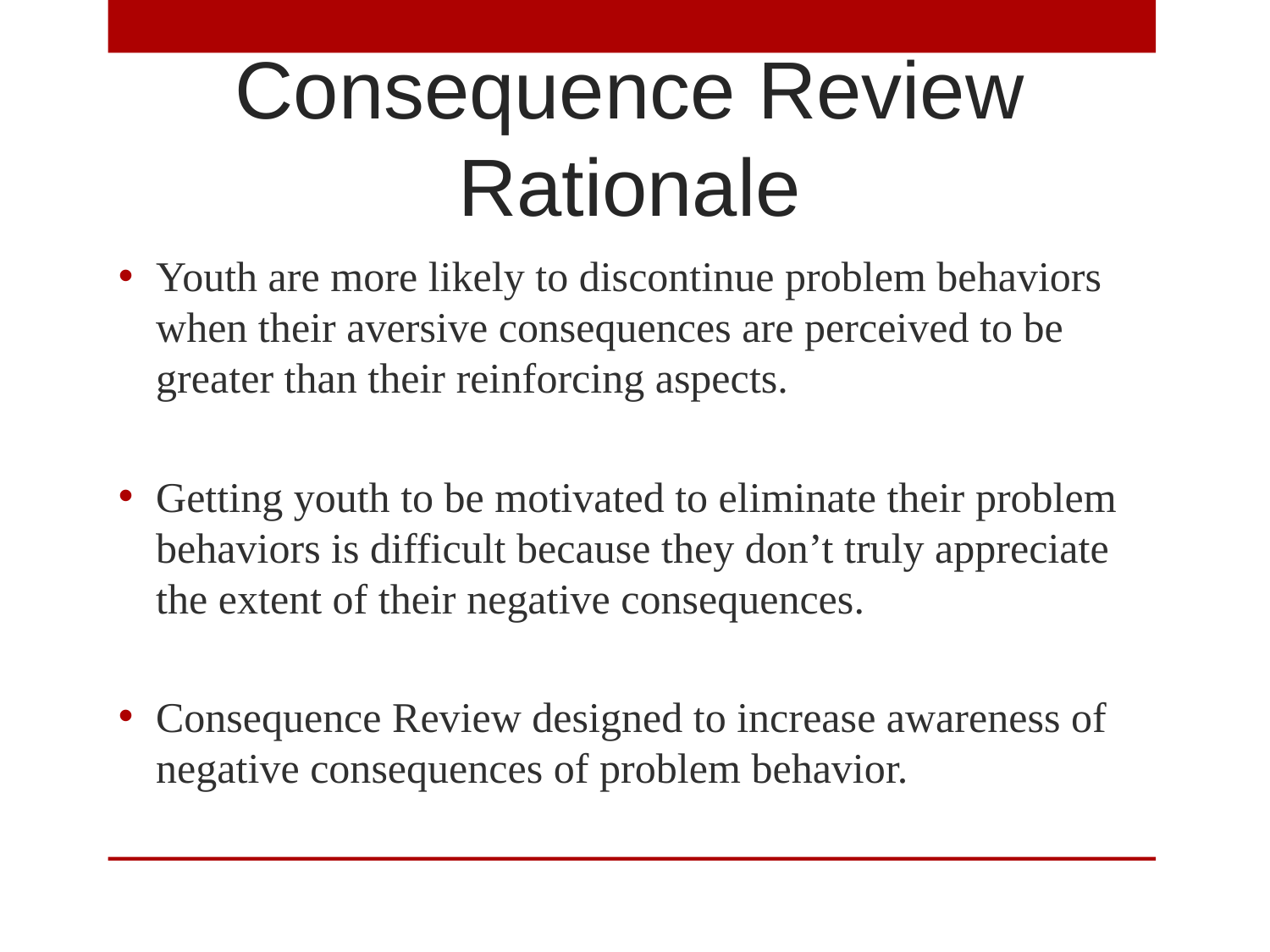

Consequence Review Rationale
Youth are more likely to discontinue problem behaviors when their aversive consequences are perceived to be greater than their reinforcing aspects.

Getting youth to be motivated to eliminate their problem behaviors is difficult because they don’t truly appreciate the extent of their negative consequences.

Consequence Review designed to increase awareness of negative consequences of problem behavior.